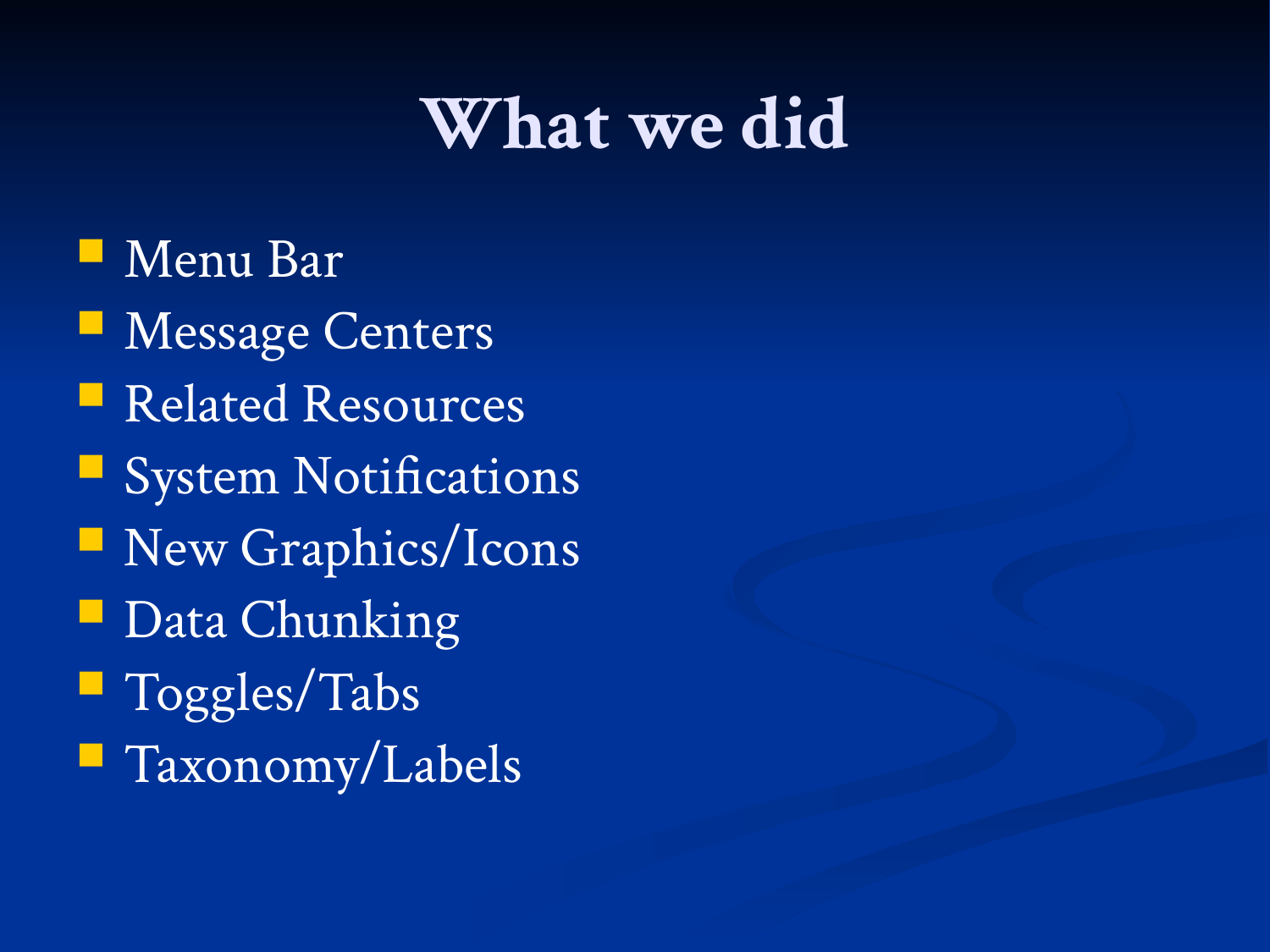

# What we did
Menu Bar
Message Centers
Related Resources
System Notifications
New Graphics/Icons
Data Chunking
Toggles/Tabs
Taxonomy/Labels